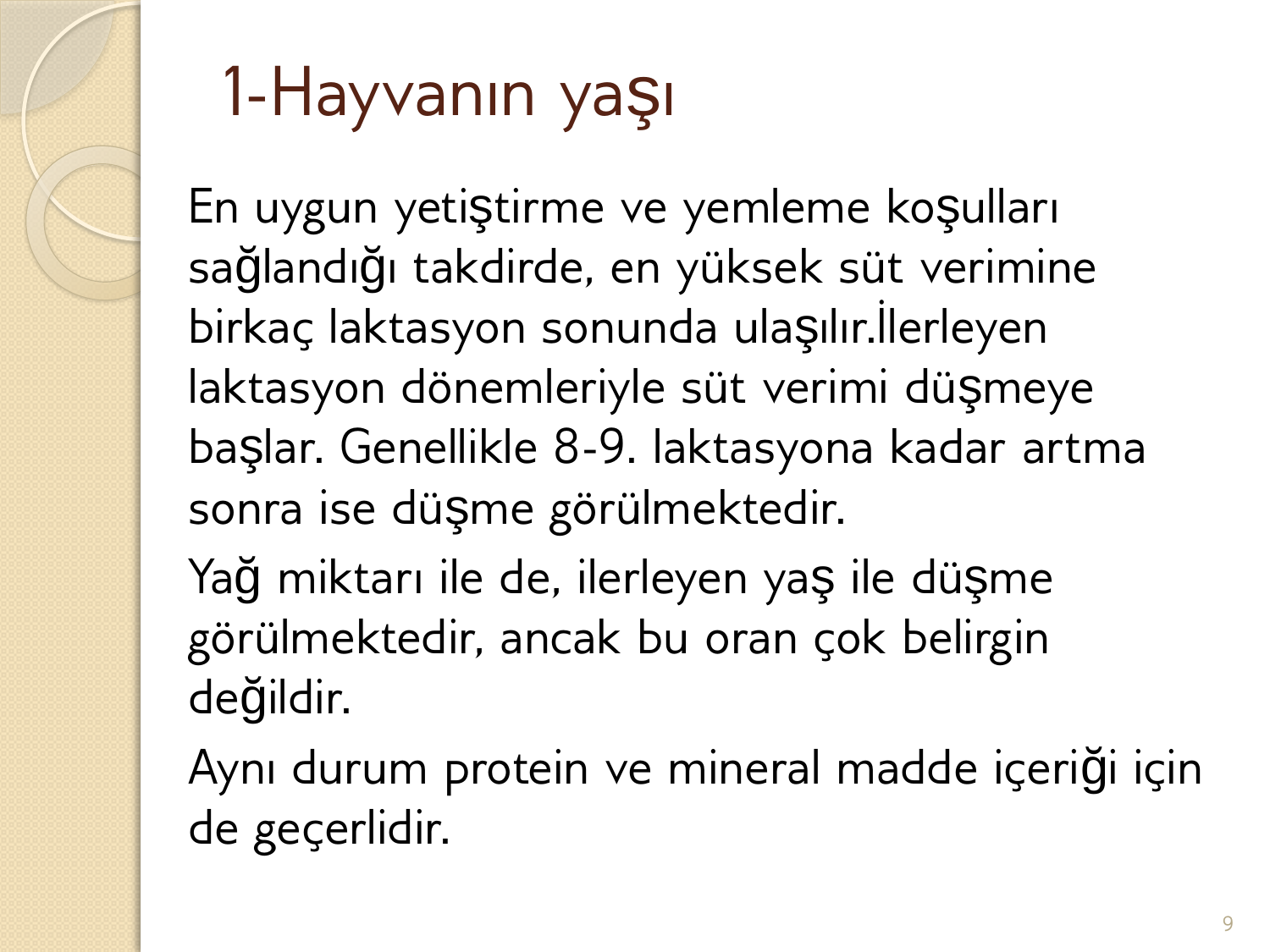

# 1-Hayvanın yaşı
En uygun yetiştirme ve yemleme koşulları sağlandığı takdirde, en yüksek süt verimine birkaç laktasyon sonunda ulaşılır.İlerleyen laktasyon dönemleriyle süt verimi düşmeye başlar. Genellikle 8-9. laktasyona kadar artma sonra ise düşme görülmektedir.
Yağ miktarı ile de, ilerleyen yaş ile düşme görülmektedir, ancak bu oran çok belirgin değildir.
Aynı durum protein ve mineral madde içeriği için de geçerlidir.

9